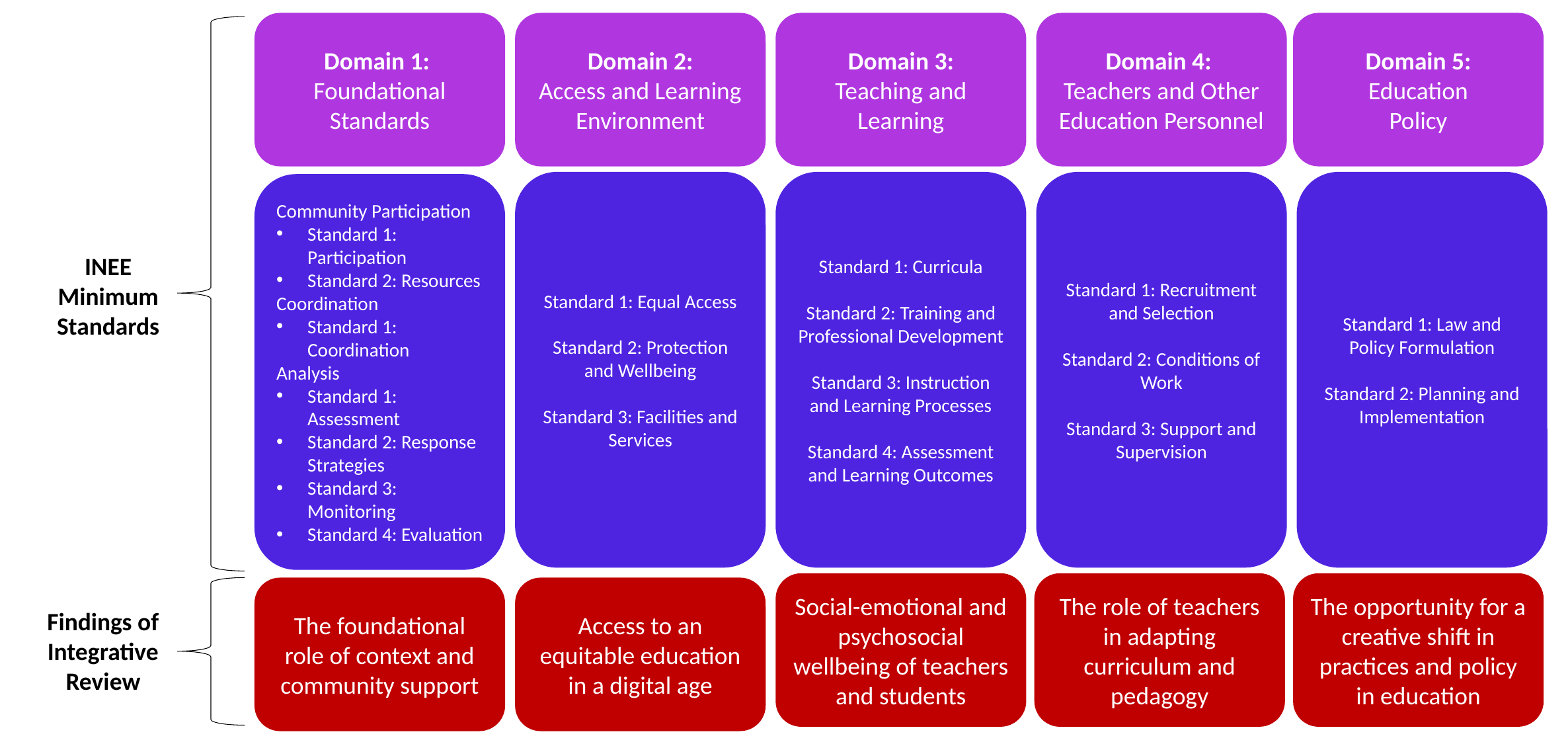

Domain 5:
Education
Policy
Domain 4:
Teachers and Other Education Personnel
Domain 3:
Teaching and Learning
Domain 1:
Foundational Standards
Domain 2:
Access and Learning Environment

Standard 1: Law and Policy Formulation

Standard 2: Planning and Implementation
Standard 1: Recruitment and Selection

Standard 2: Conditions of Work

Standard 3: Support and Supervision
Standard 1: Equal Access

Standard 2: Protection and Wellbeing

Standard 3: Facilities and Services
Standard 1: Curricula

Standard 2: Training and Professional Development

Standard 3: Instruction and Learning Processes

Standard 4: Assessment and Learning Outcomes
Community Participation
Standard 1: Participation
Standard 2: Resources
Coordination
Standard 1: Coordination
Analysis
Standard 1: Assessment
Standard 2: Response Strategies
Standard 3: Monitoring
Standard 4: Evaluation
INEE Minimum Standards
The opportunity for a creative shift in practices and policy in education
The role of teachers in adapting curriculum and pedagogy
Social-emotional and psychosocial wellbeing of teachers and students

The foundational role of context and community support
Access to an equitable education in a digital age
Findings of Integrative Review